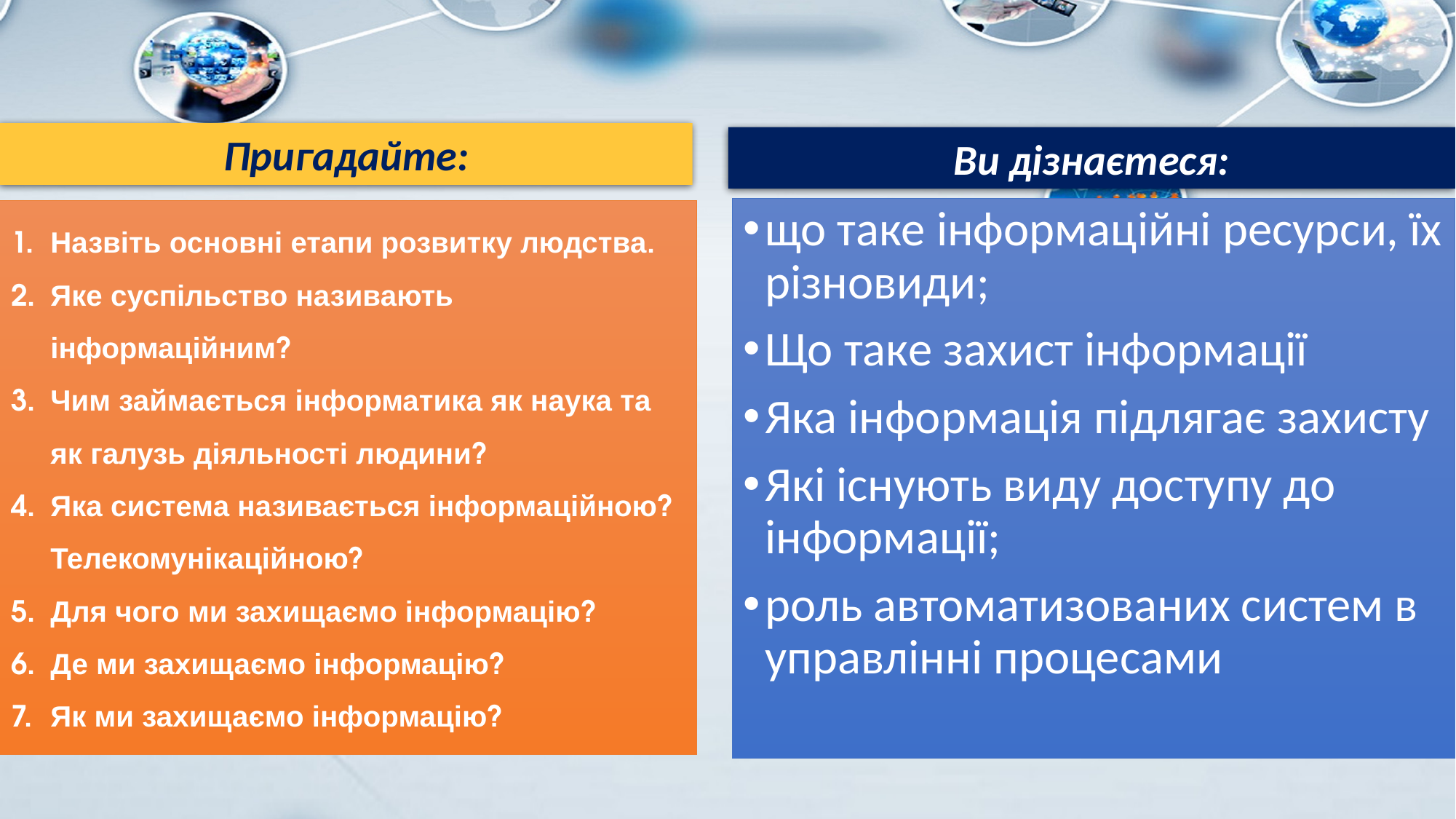

Пригадайте:
Ви дізнаєтеся:
що таке інформаційні ресурси, їх різновиди;
Що таке захист інформації
Яка інформація підлягає захисту
Які існують виду доступу до інформації;
роль автоматизованих систем в управлінні процесами
Назвіть основні етапи розвитку людства.
Яке суспільство називають інформаційним?
Чим займається інформатика як наука та як галузь діяльності людини?
Яка система називається інформаційною? Телекомунікаційною?
Для чого ми захищаємо інформацію?
Де ми захищаємо інформацію?
Як ми захищаємо інформацію?